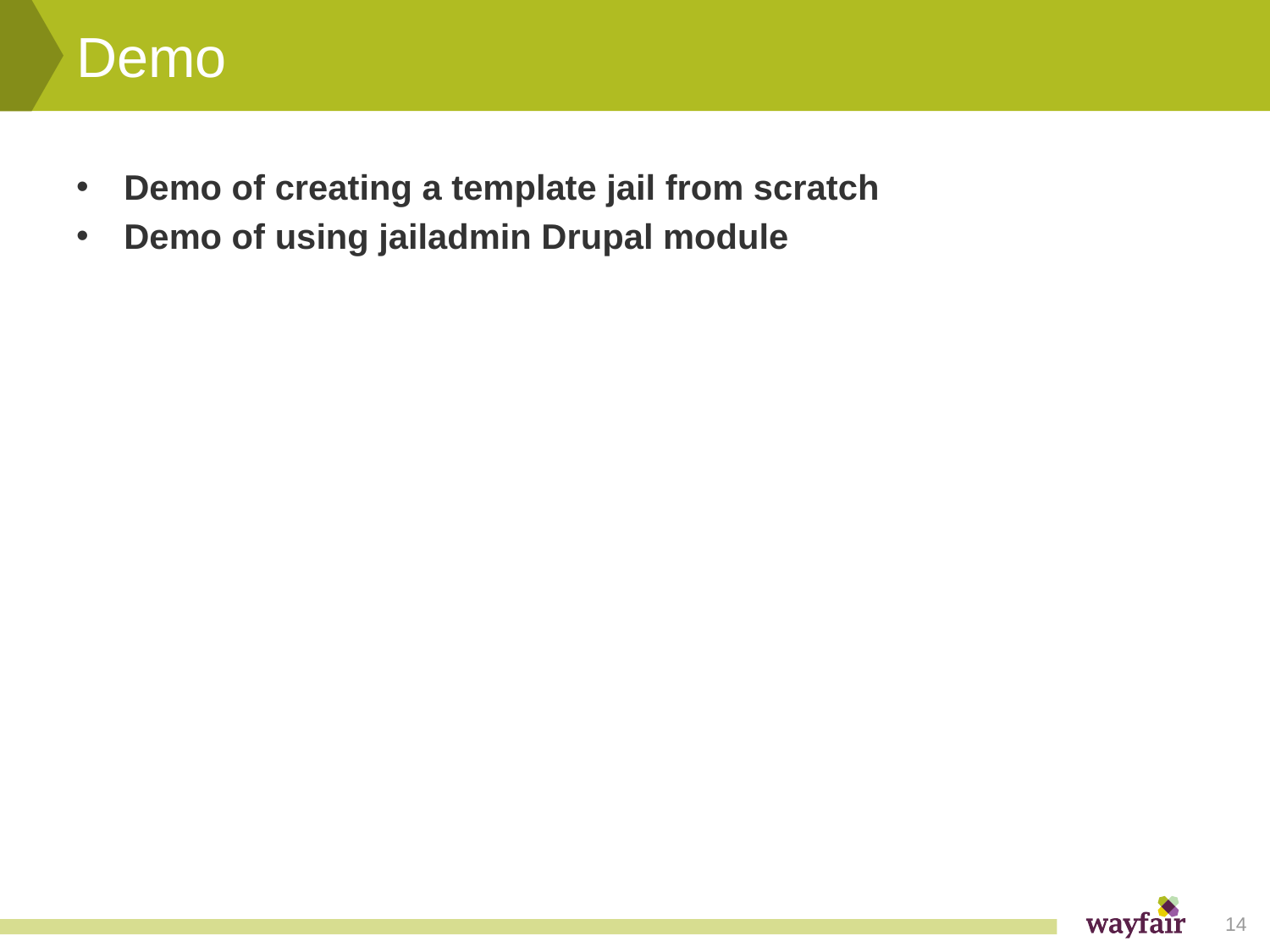

# Demo
Demo of creating a template jail from scratch
Demo of using jailadmin Drupal module